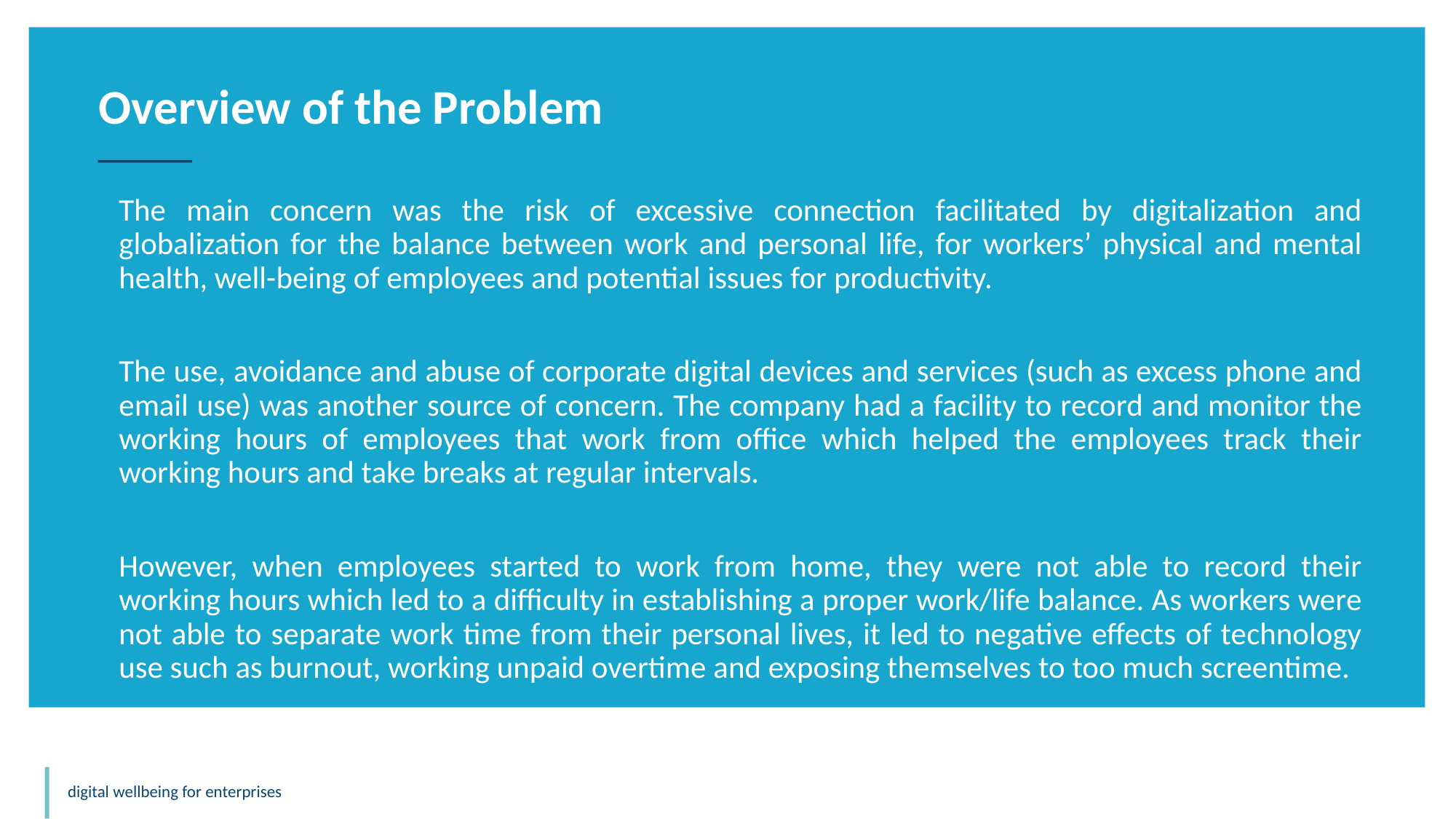

Overview of the Problem
The main concern was the risk of excessive connection facilitated by digitalization and globalization for the balance between work and personal life, for workers’ physical and mental health, well-being of employees and potential issues for productivity.

The use, avoidance and abuse of corporate digital devices and services (such as excess phone and email use) was another source of concern. The company had a facility to record and monitor the working hours of employees that work from office which helped the employees track their working hours and take breaks at regular intervals.

However, when employees started to work from home, they were not able to record their working hours which led to a difficulty in establishing a proper work/life balance. As workers were not able to separate work time from their personal lives, it led to negative effects of technology use such as burnout, working unpaid overtime and exposing themselves to too much screentime.